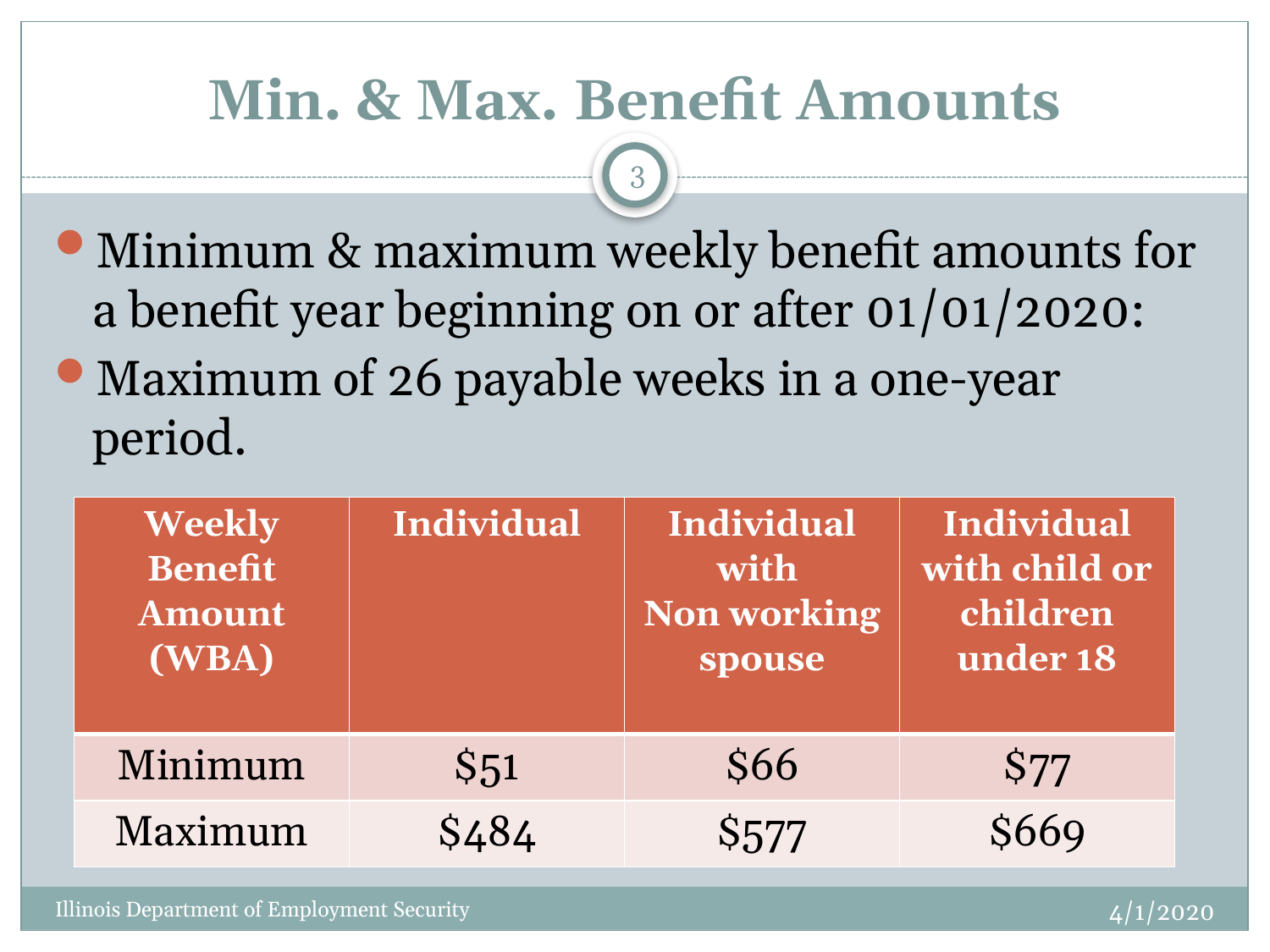

# Min. & Max. Benefit Amounts
3
Minimum & maximum weekly benefit amounts for a benefit year beginning on or after 01/01/2020:
Maximum of 26 payable weeks in a one-year period.

| Weekly Benefit Amount (WBA) | Individual | Individual with Non working spouse | Individual with child or children under 18 |
| --- | --- | --- | --- |
| Minimum | $51 | $66 | $77 |
| Maximum | $484 | $577 | $669 |
4/1/2020
Illinois Department of Employment Security